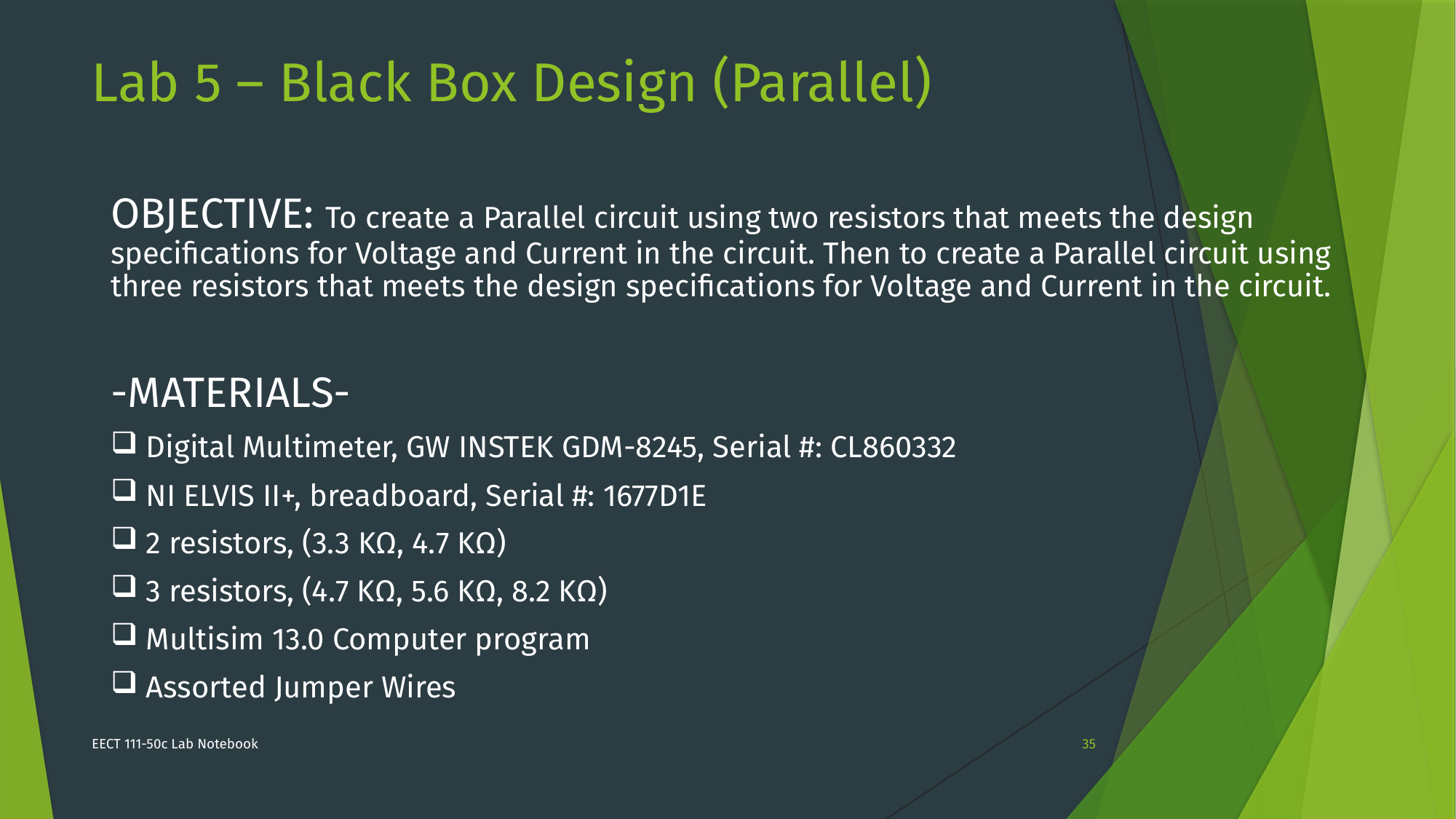

Lab 5 – Black Box Design (Parallel)
OBJECTIVE: To create a Parallel circuit using two resistors that meets the design specifications for Voltage and Current in the circuit. Then to create a Parallel circuit using three resistors that meets the design specifications for Voltage and Current in the circuit.
-MATERIALS-
 Digital Multimeter, GW INSTEK GDM-8245, Serial #: CL860332
 NI ELVIS II+, breadboard, Serial #: 1677D1E
 2 resistors, (3.3 KΩ, 4.7 KΩ)
 3 resistors, (4.7 KΩ, 5.6 KΩ, 8.2 KΩ)
 Multisim 13.0 Computer program
 Assorted Jumper Wires
EECT 111-50c Lab Notebook
35